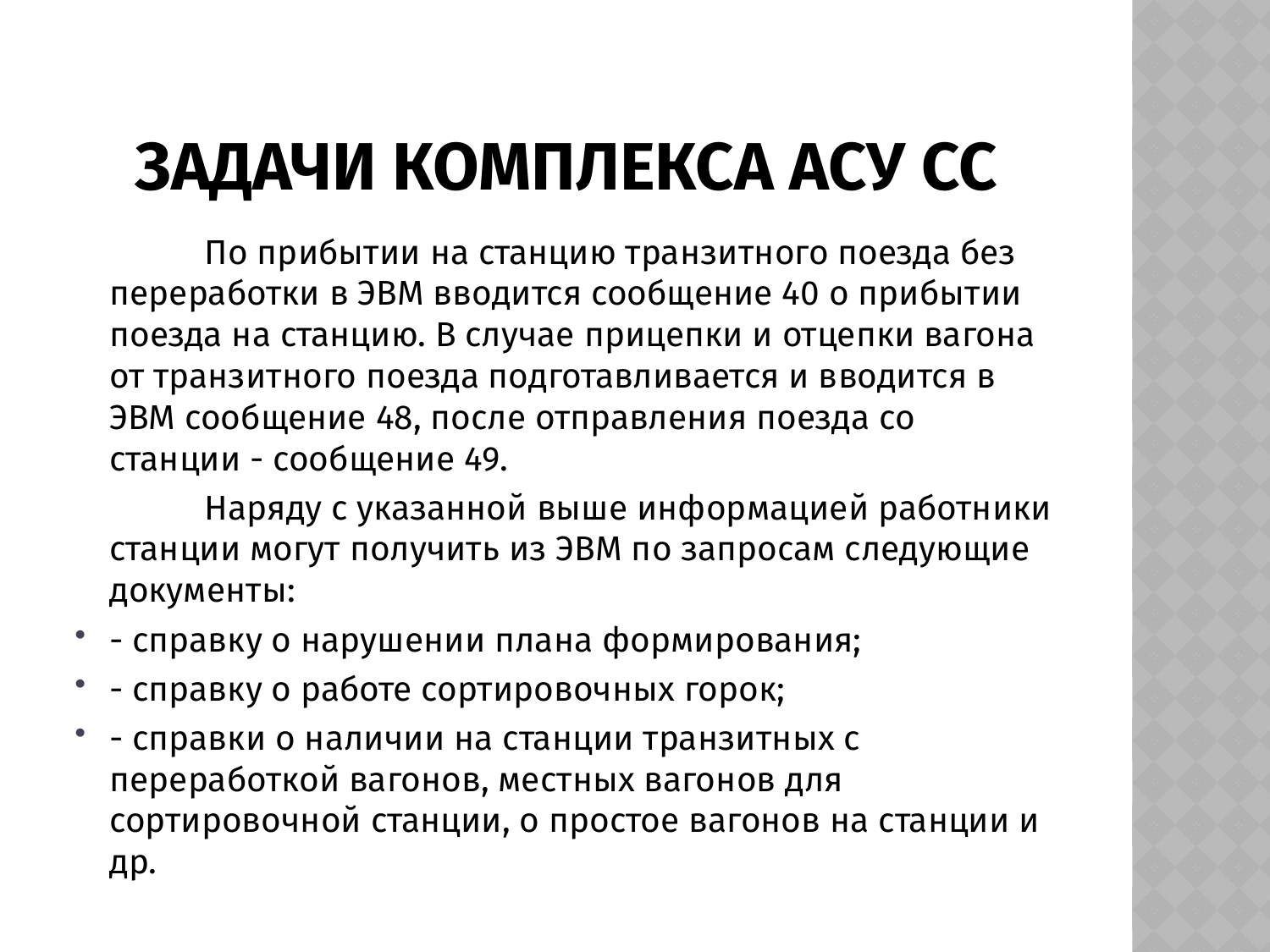

# Задачи комплекса АСУ СС
		По прибытии на станцию транзитного поезда без переработки в ЭВМ вводится сообщение 40 о прибытии поезда на станцию. В случае прицепки и отцепки вагона от транзитного поезда подготавливается и вводится в ЭВМ сообщение 48, после отправления поезда со станции - сообщение 49.
		Наряду с указанной выше информацией работники станции могут получить из ЭВМ по запросам следующие документы:
- справку о нарушении плана формирования;
- справку о работе сортировочных горок;
- справки о наличии на станции транзитных с переработкой вагонов, местных вагонов для сортировочной станции, о простое вагонов на станции и др.